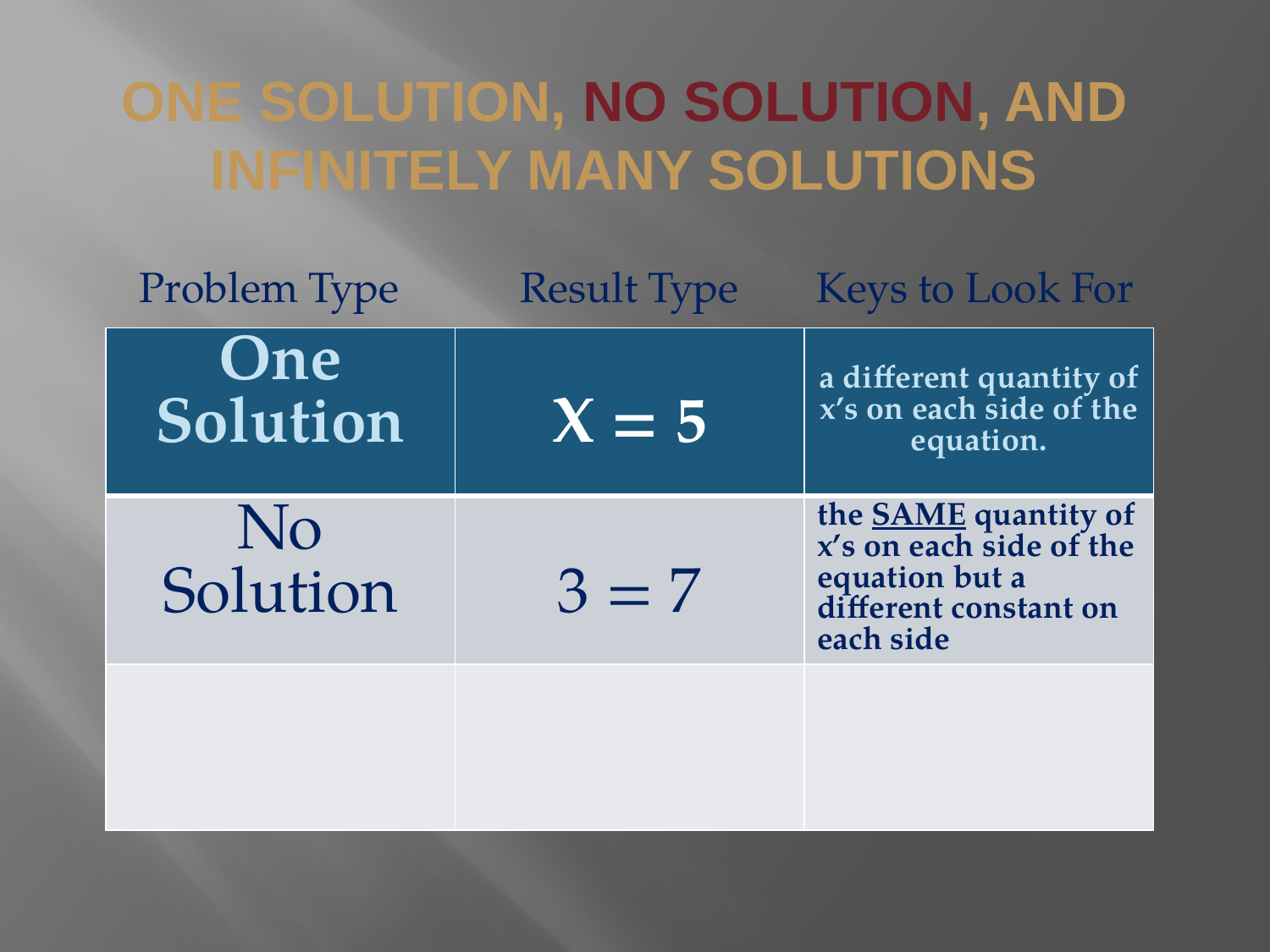

# One Solution, No Solution, and Infinitely Many Solutions
  Problem Type	  Result Type	      Keys to Look For
| One Solution | X = 5 | a different quantity of x’s on each side of the equation. |
| --- | --- | --- |
| No Solution | 3 = 7 | the SAME quantity of x’s on each side of the equation but a different constant on each side |
|  |  |  |